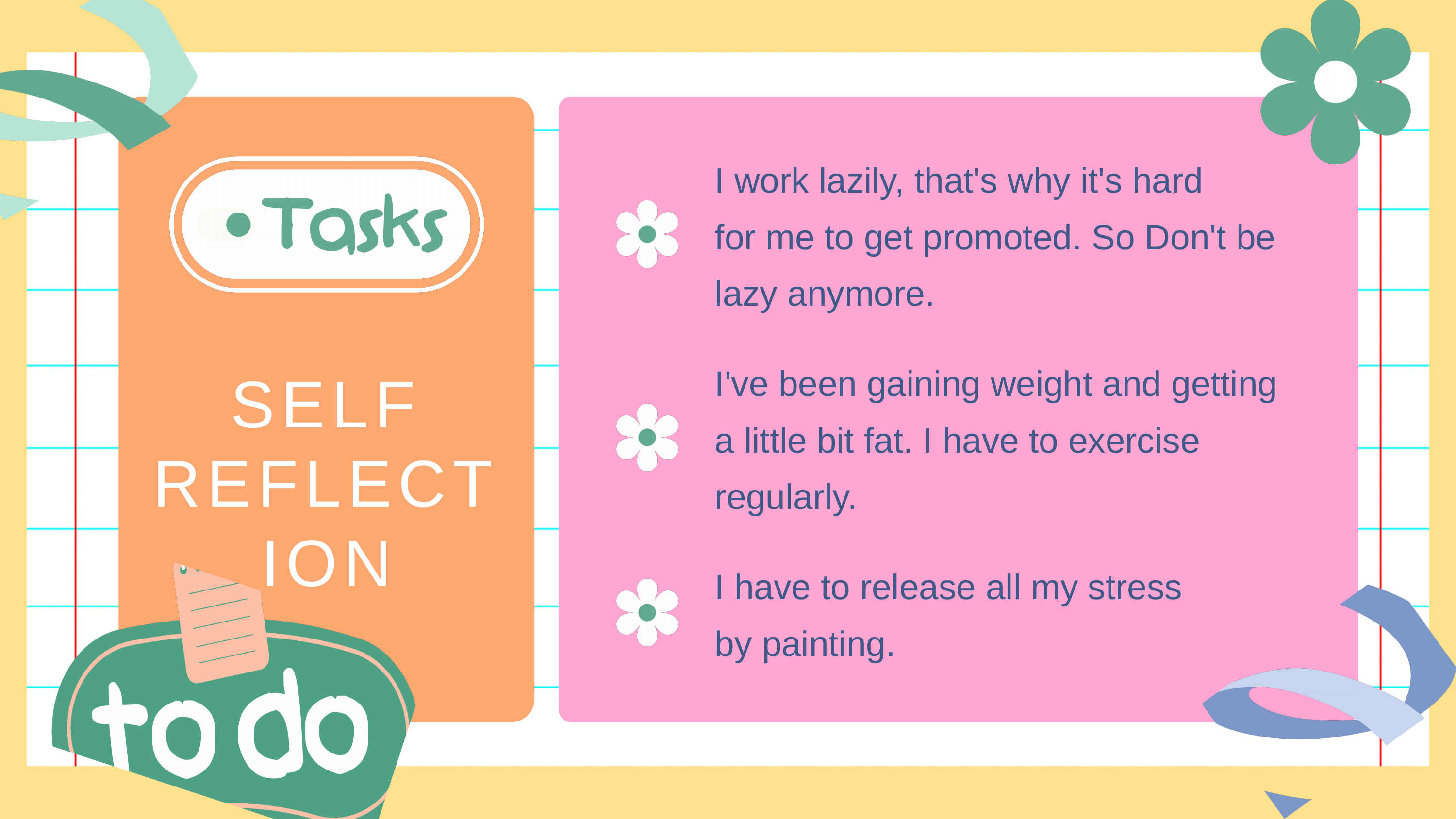

I work lazily, that's why it's hard
for me to get promoted. So Don't be
lazy anymore.

I've been gaining weight and getting
a little bit fat. I have to exercise
regularly.
SELF REFLECTION

I have to release all my stress
by painting.